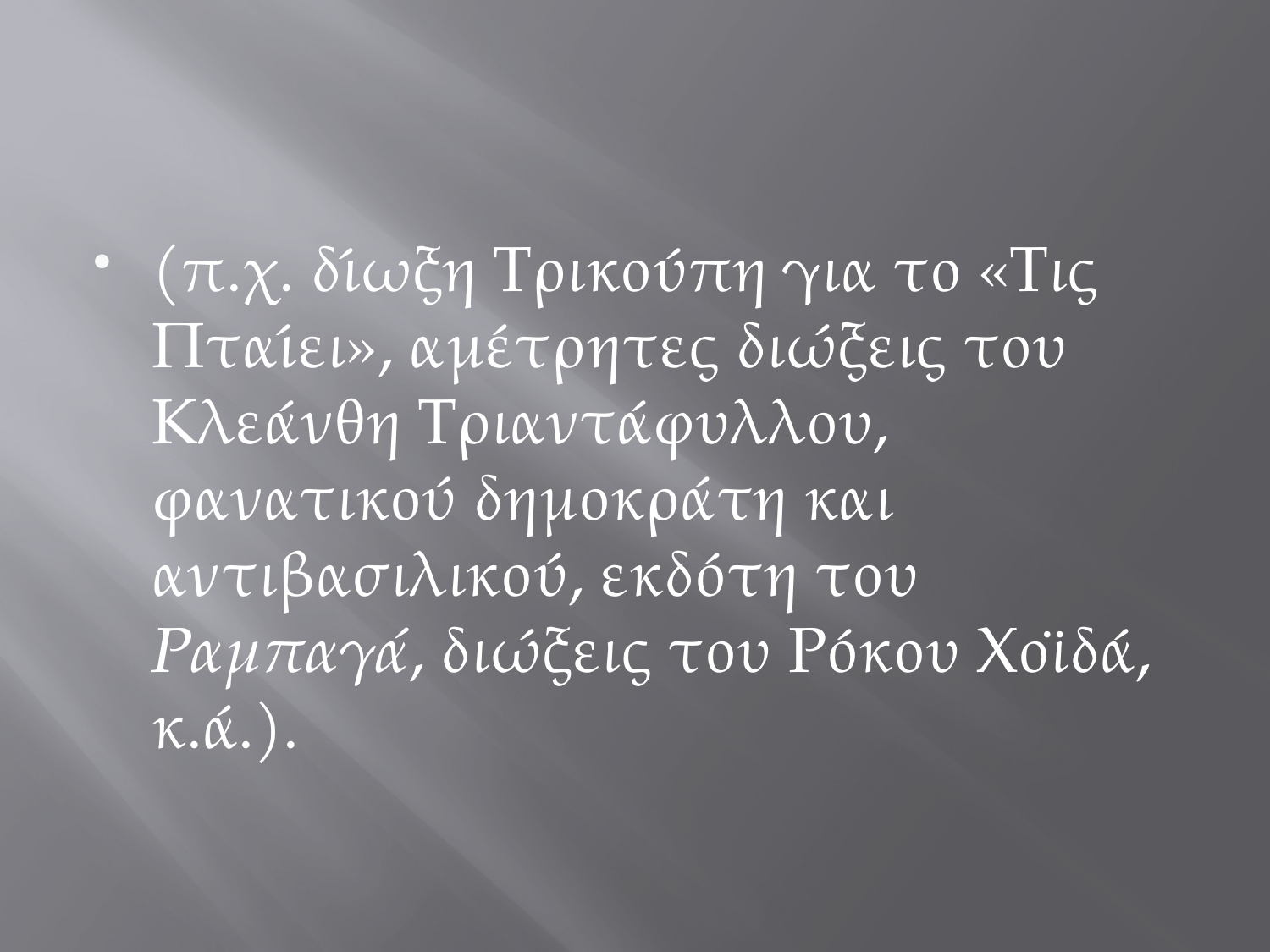

#
(π.χ. δίωξη Τρικούπη για το «Τις Πταίει», αμέτρητες διώξεις του Κλεάνθη Τριαντάφυλλου, φανατικού δημοκράτη και αντιβασιλικού, εκδότη του Ραμπαγά, διώξεις του Ρόκου Χοϊδά, κ.ά.).